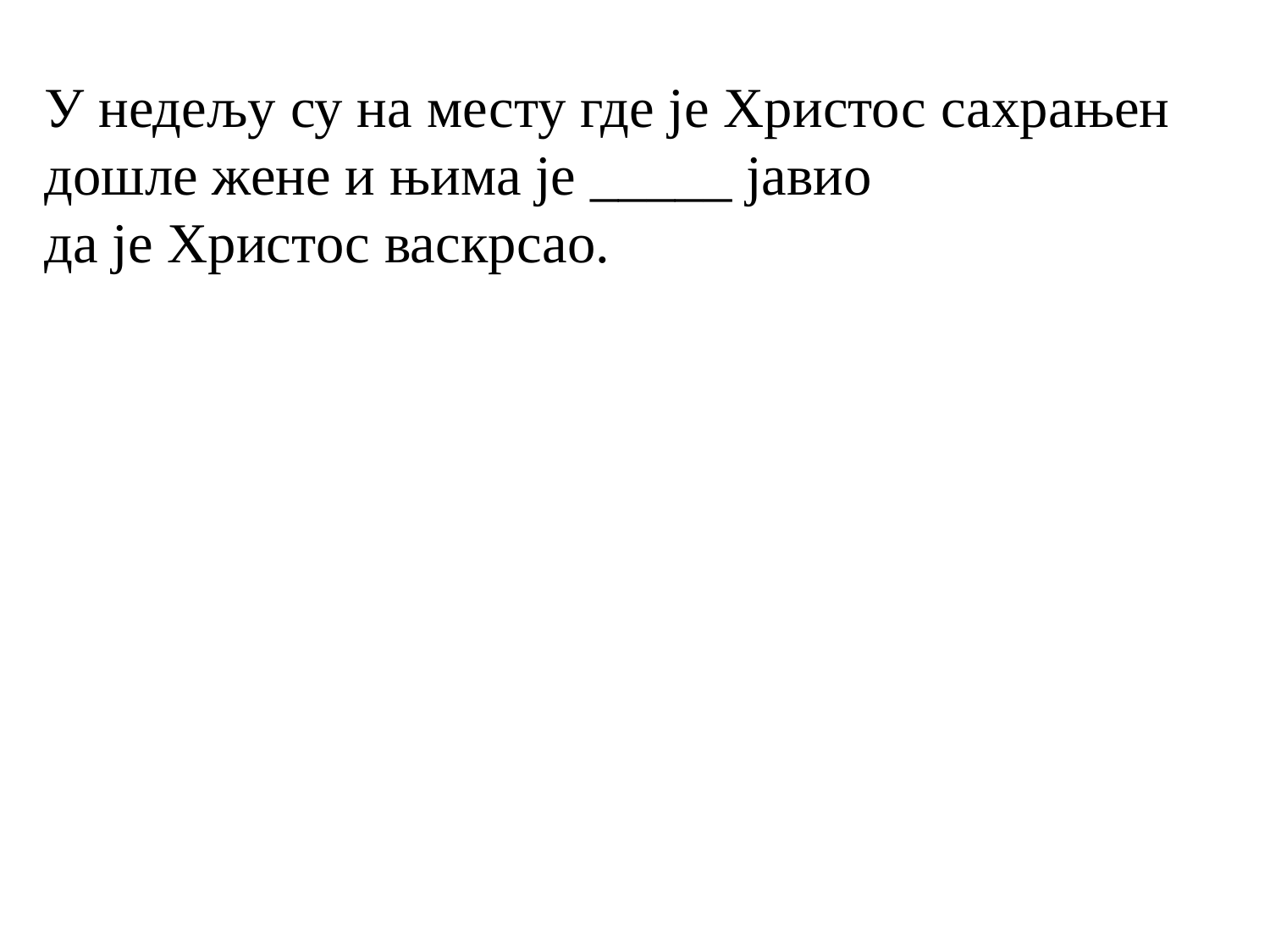

У недељу су на месту где је Христос сахрањен
дошле жене и њима је _____ јавио
да је Христос васкрсао.